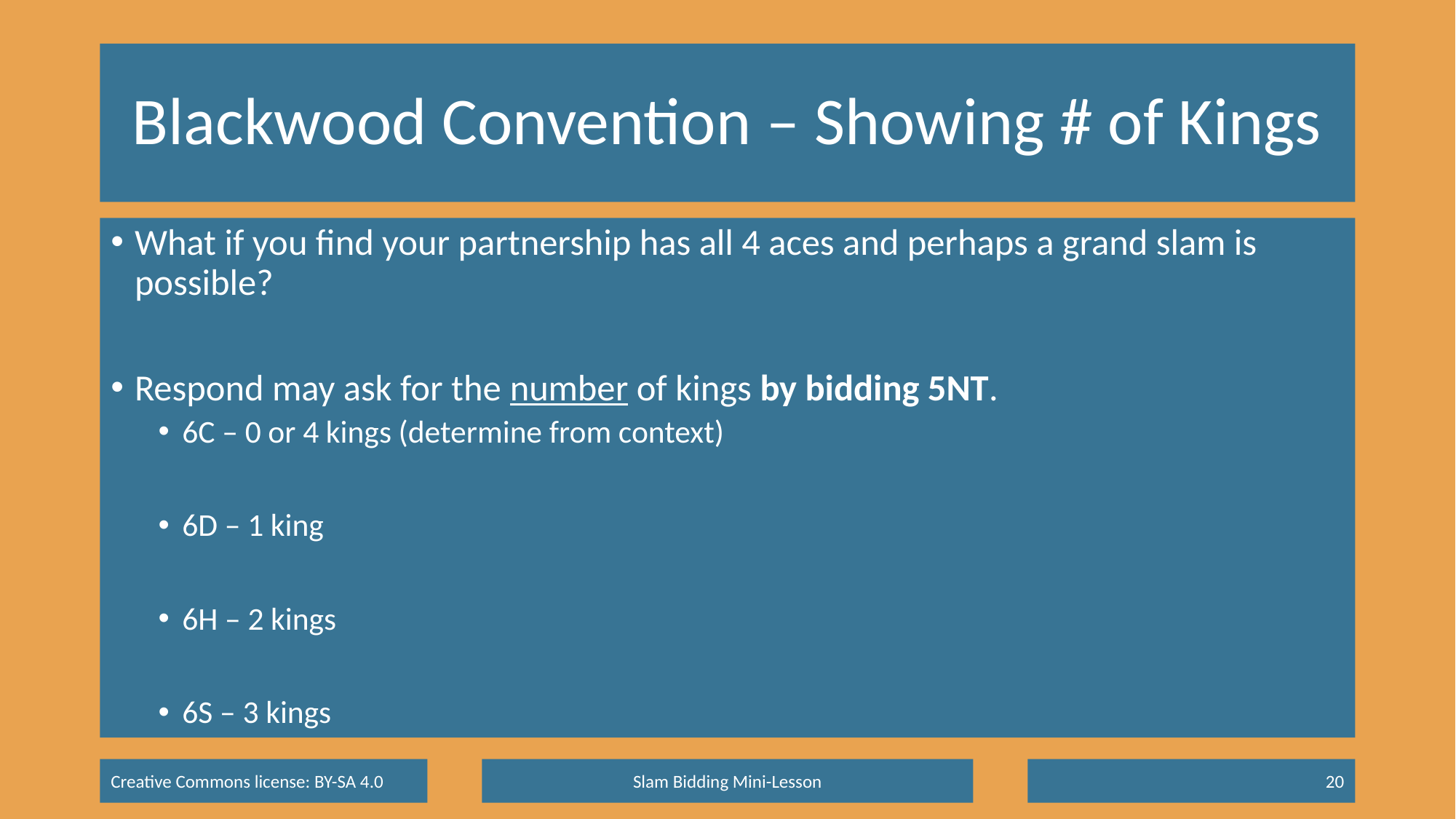

# Blackwood Convention – Showing # of Kings
What if you find your partnership has all 4 aces and perhaps a grand slam is possible?

Respond may ask for the number of kings by bidding 5NT.
6C – 0 or 4 kings (determine from context)

6D – 1 king

6H – 2 kings

6S – 3 kings
Slam Bidding Mini-Lesson
20